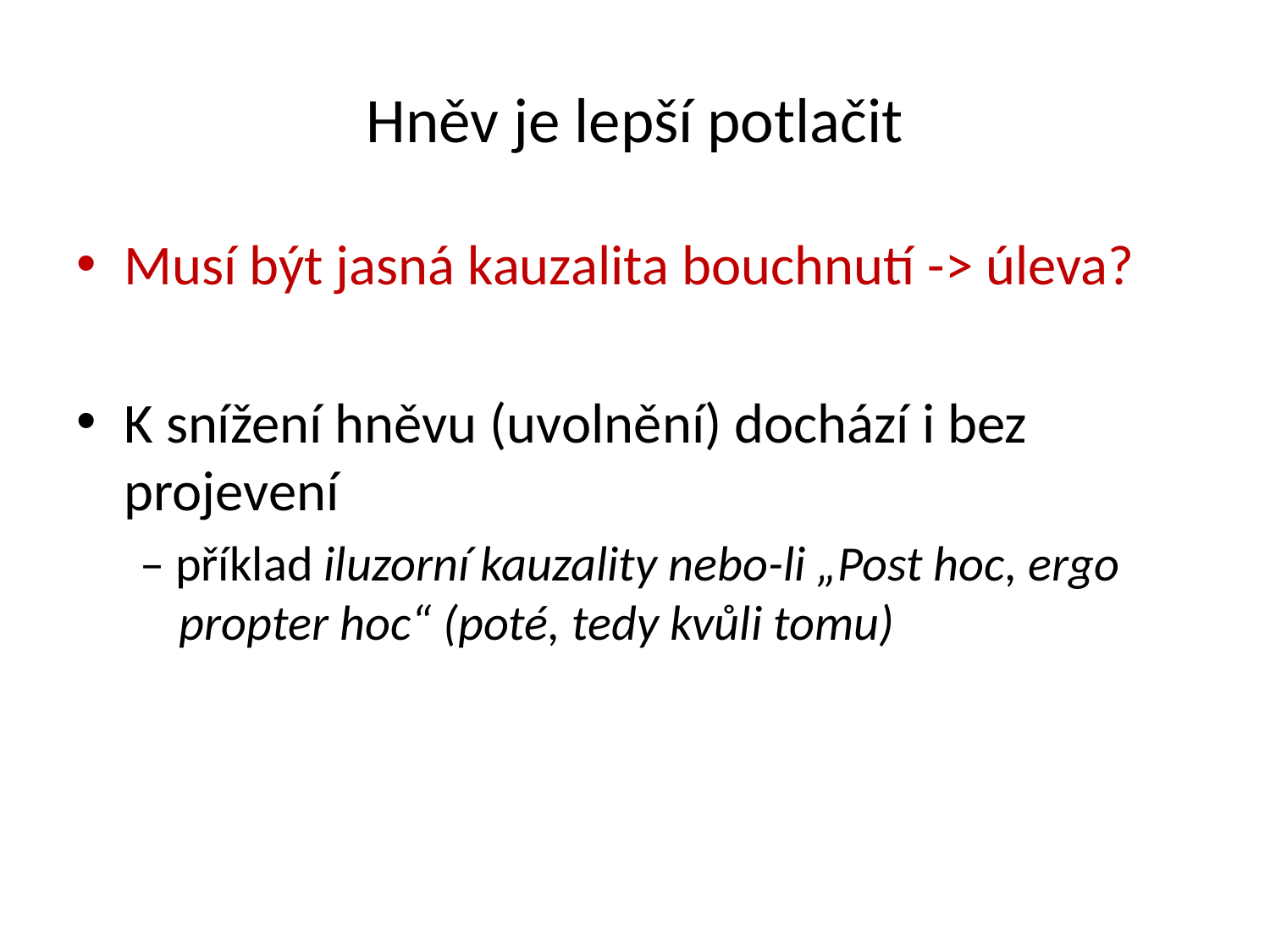

# Hněv je lepší potlačit
Musí být jasná kauzalita bouchnutí -> úleva?

K snížení hněvu (uvolnění) dochází i bez projevení
– příklad iluzorní kauzality nebo-li „Post hoc, ergo propter hoc“ (poté, tedy kvůli tomu)